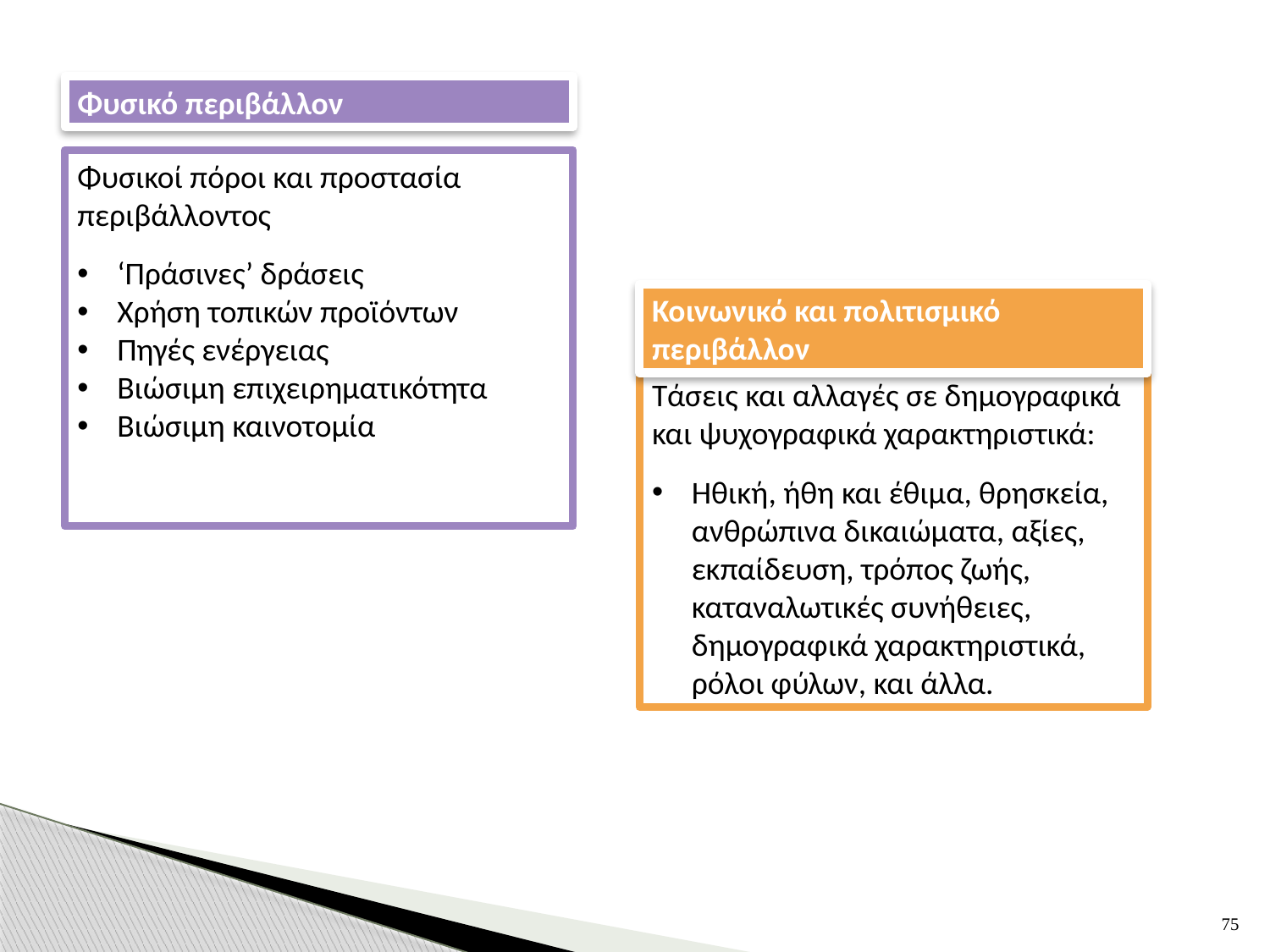

Φυσικό περιβάλλον
Φυσικοί πόροι και προστασία περιβάλλοντος
‘Πράσινες’ δράσεις
Χρήση τοπικών προϊόντων
Πηγές ενέργειας
Βιώσιμη επιχειρηματικότητα
Βιώσιμη καινοτομία

Κοινωνικό και πολιτισμικό περιβάλλον
Τάσεις και αλλαγές σε δημογραφικά και ψυχογραφικά χαρακτηριστικά:
Ηθική, ήθη και έθιμα, θρησκεία, ανθρώπινα δικαιώματα, αξίες, εκπαίδευση, τρόπος ζωής, καταναλωτικές συνήθειες, δημογραφικά χαρακτηριστικά, ρόλοι φύλων, και άλλα.
75